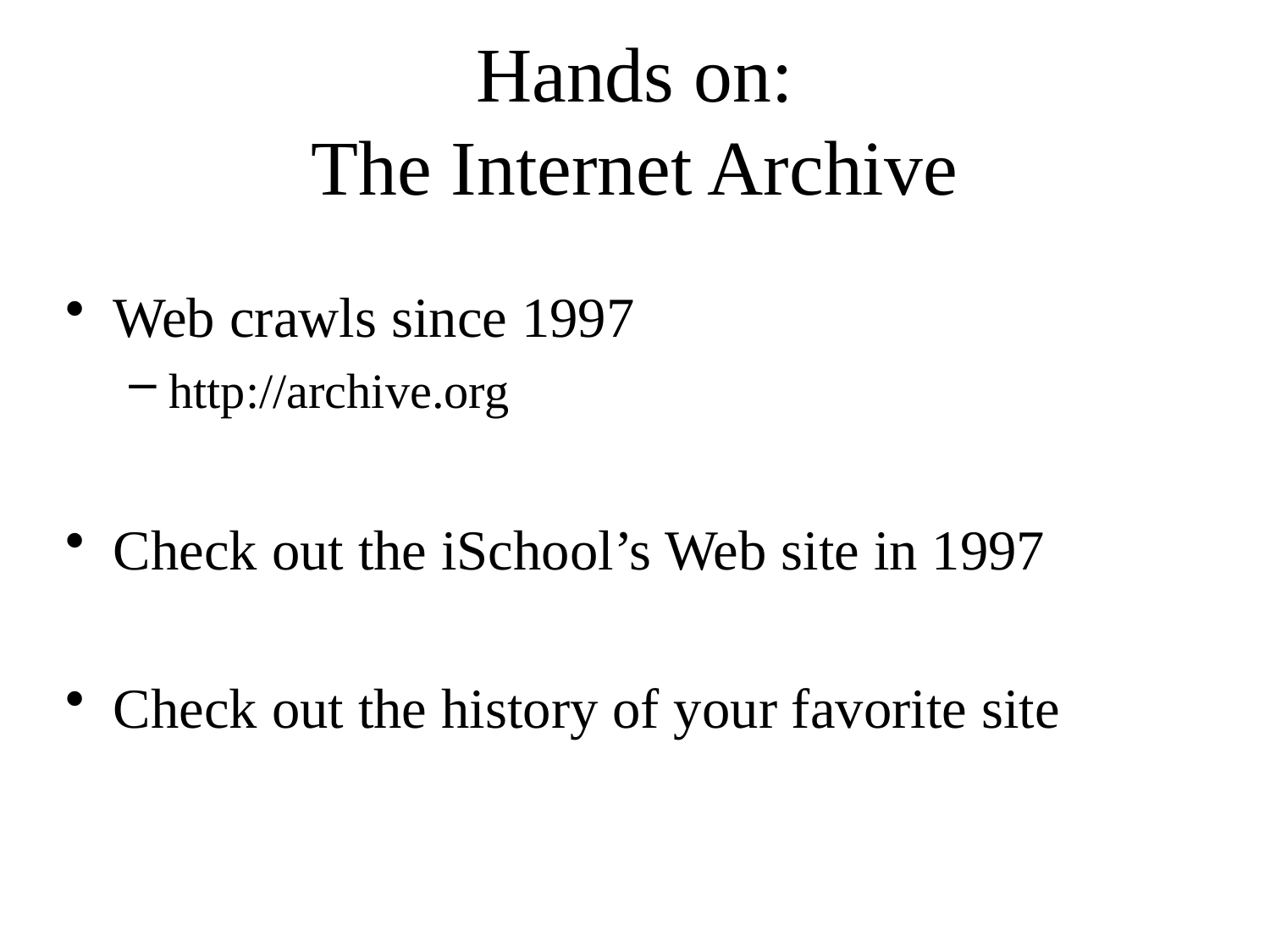

# Hands on: The Internet Archive
Web crawls since 1997
http://archive.org

Check out the iSchool’s Web site in 1997

Check out the history of your favorite site